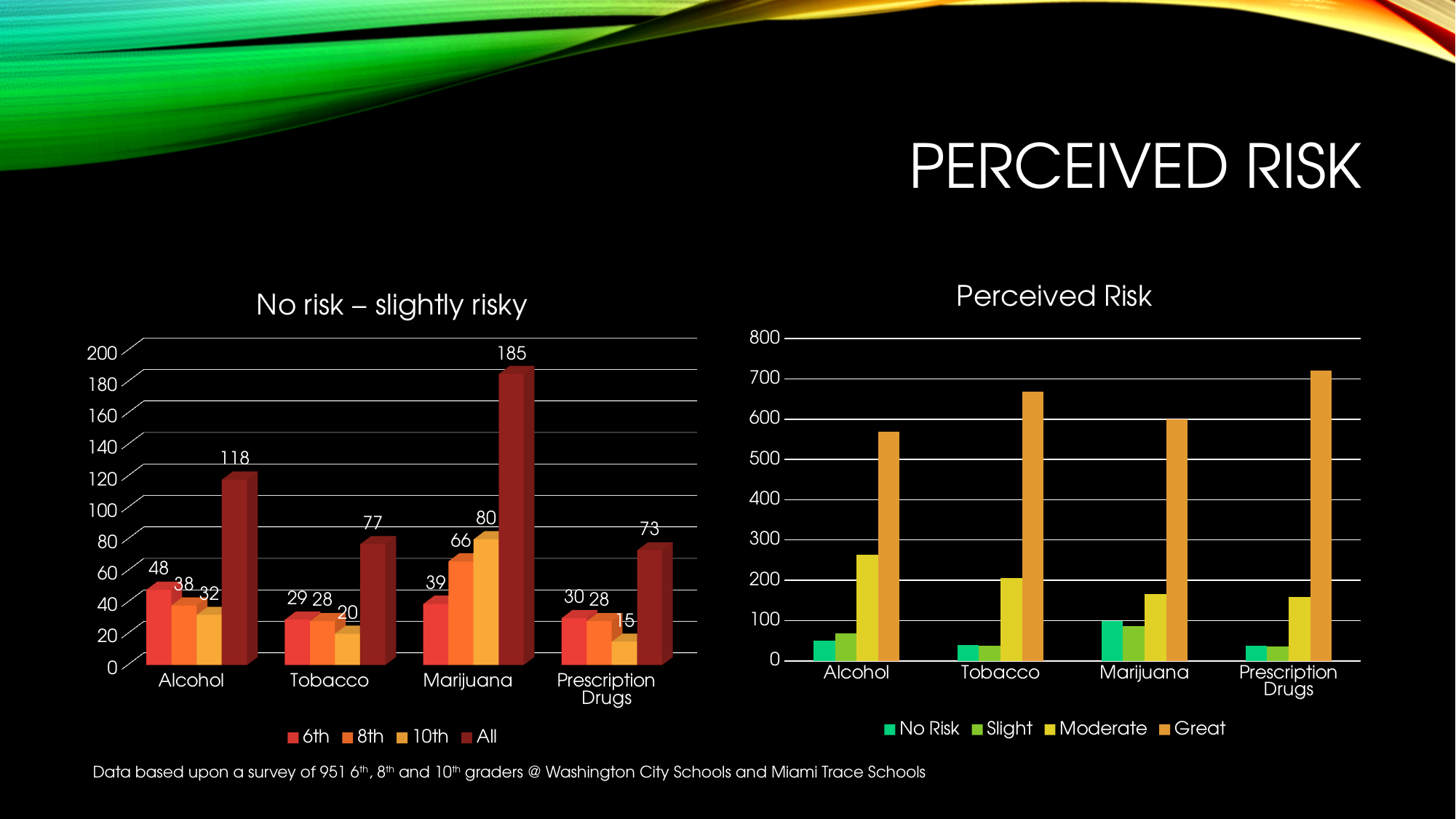

# Perceived risk

### Chart: Perceived Risk

| Category | No Risk | Slight | Moderate | Great |
|---|---|---|---|---|
| Alcohol | 50.0 | 68.0 | 264.0 | 569.0 |
| Tobacco | 39.0 | 38.0 | 205.0 | 668.0 |
| Marijuana | 99.0 | 86.0 | 166.0 | 600.0 |
| Prescription Drugs | 38.0 | 35.0 | 158.0 | 720.0 |

[unsupported chart]

Data based upon a survey of 951 6th, 8th and 10th graders @ Washington City Schools and Miami Trace Schools